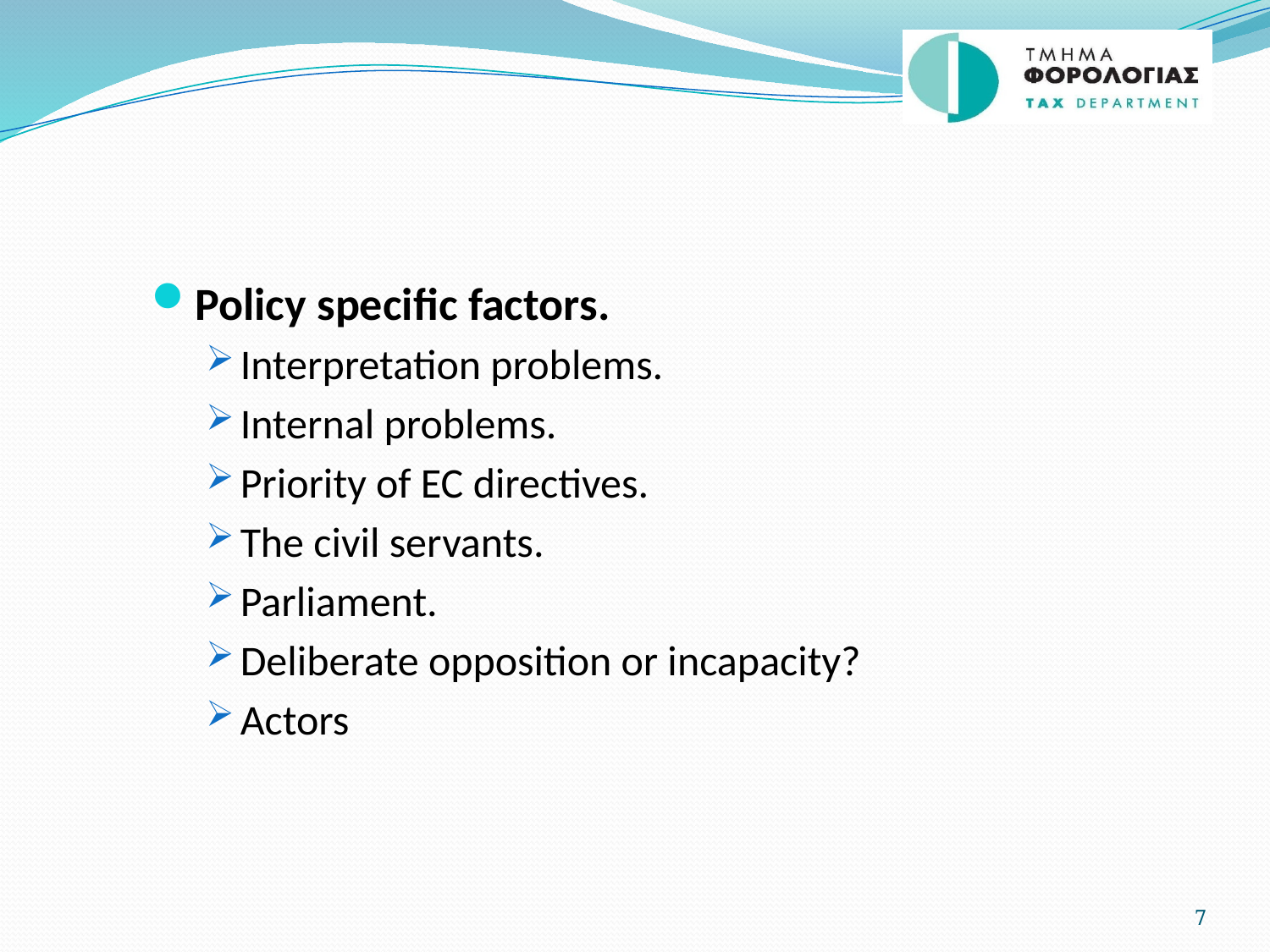

#
Policy specific factors.
Interpretation problems.
Internal problems.
Priority of EC directives.
The civil servants.
Parliament.
Deliberate opposition or incapacity?
Actors
7